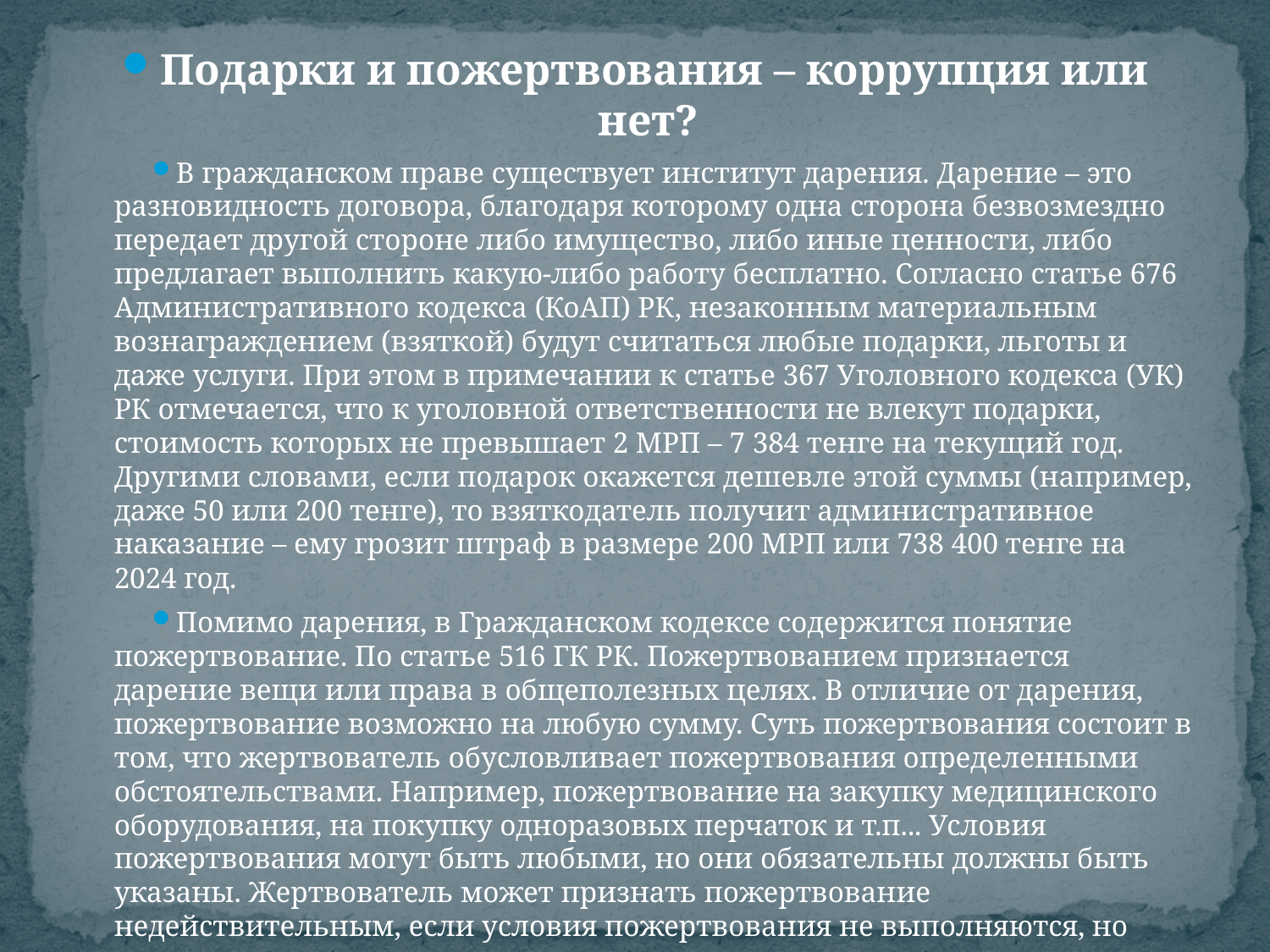

Подарки и пожертвования – коррупция или нет?
В гражданском праве существует институт дарения. Дарение – это разновидность договора, благодаря которому одна сторона безвозмездно передает другой стороне либо имущество, либо иные ценности, либо предлагает выполнить какую-либо работу бесплатно. Согласно статье 676 Административного кодекса (КоАП) РК, незаконным материальным вознаграждением (взяткой) будут считаться любые подарки, льготы и даже услуги. При этом в примечании к статье 367 Уголовного кодекса (УК) РК отмечается, что к уголовной ответственности не влекут подарки, стоимость которых не превышает 2 МРП – 7 384 тенге на текущий год. Другими словами, если подарок окажется дешевле этой суммы (например, даже 50 или 200 тенге), то взяткодатель получит административное наказание – ему грозит штраф в размере 200 МРП или 738 400 тенге на 2024 год.
Помимо дарения, в Гражданском кодексе содержится понятие пожертвование. По статье 516 ГК РК. Пожертвованием признается дарение вещи или права в общеполезных целях. В отличие от дарения, пожертвование возможно на любую сумму. Суть пожертвования состоит в том, что жертвователь обусловливает пожертвования определенными обстоятельствами. Например, пожертвование на закупку медицинского оборудования, на покупку одноразовых перчаток и т.п... Условия пожертвования могут быть любыми, но они обязательны должны быть указаны. Жертвователь может признать пожертвование недействительным, если условия пожертвования не выполняются, но может и не пользоваться этим правом.